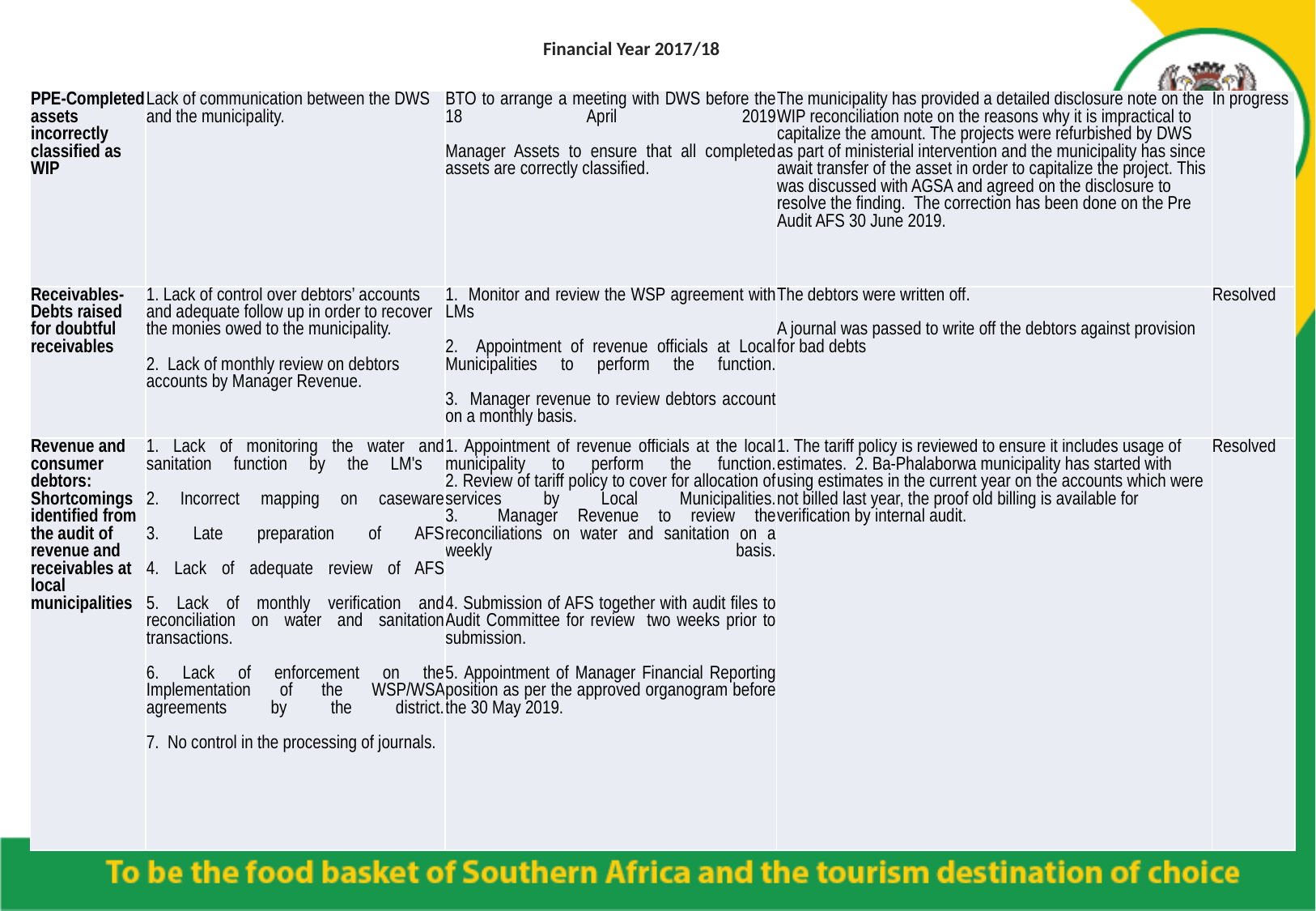

Financial Year 2017/18
| PPE-Completed assets incorrectly classified as WIP | Lack of communication between the DWS and the municipality. | BTO to arrange a meeting with DWS before the 18 April 2019 Manager Assets to ensure that all completed assets are correctly classified. | The municipality has provided a detailed disclosure note on the WIP reconciliation note on the reasons why it is impractical to capitalize the amount. The projects were refurbished by DWS as part of ministerial intervention and the municipality has since await transfer of the asset in order to capitalize the project. This was discussed with AGSA and agreed on the disclosure to resolve the finding. The correction has been done on the Pre Audit AFS 30 June 2019. | In progress |
| --- | --- | --- | --- | --- |
| Receivables-Debts raised for doubtful receivables | 1. Lack of control over debtors’ accounts and adequate follow up in order to recover the monies owed to the municipality. 2. Lack of monthly review on debtors accounts by Manager Revenue. | 1. Monitor and review the WSP agreement with LMs 2. Appointment of revenue officials at Local Municipalities to perform the function. 3. Manager revenue to review debtors account on a monthly basis. | The debtors were written off. A journal was passed to write off the debtors against provision for bad debts | Resolved |
| Revenue and consumer debtors: Shortcomings identified from the audit of revenue and receivables at local municipalities | 1. Lack of monitoring the water and sanitation function by the LM's 2. Incorrect mapping on caseware 3. Late preparation of AFS 4. Lack of adequate review of AFS 5. Lack of monthly verification and reconciliation on water and sanitation transactions. 6. Lack of enforcement on the Implementation of the WSP/WSA agreements by the district. 7. No control in the processing of journals. | 1. Appointment of revenue officials at the local municipality to perform the function. 2. Review of tariff policy to cover for allocation of services by Local Municipalities. 3. Manager Revenue to review the reconciliations on water and sanitation on a weekly basis. 4. Submission of AFS together with audit files to Audit Committee for review two weeks prior to submission. 5. Appointment of Manager Financial Reporting position as per the approved organogram before the 30 May 2019. | 1. The tariff policy is reviewed to ensure it includes usage of estimates. 2. Ba-Phalaborwa municipality has started with using estimates in the current year on the accounts which were not billed last year, the proof old billing is available for verification by internal audit. | Resolved |